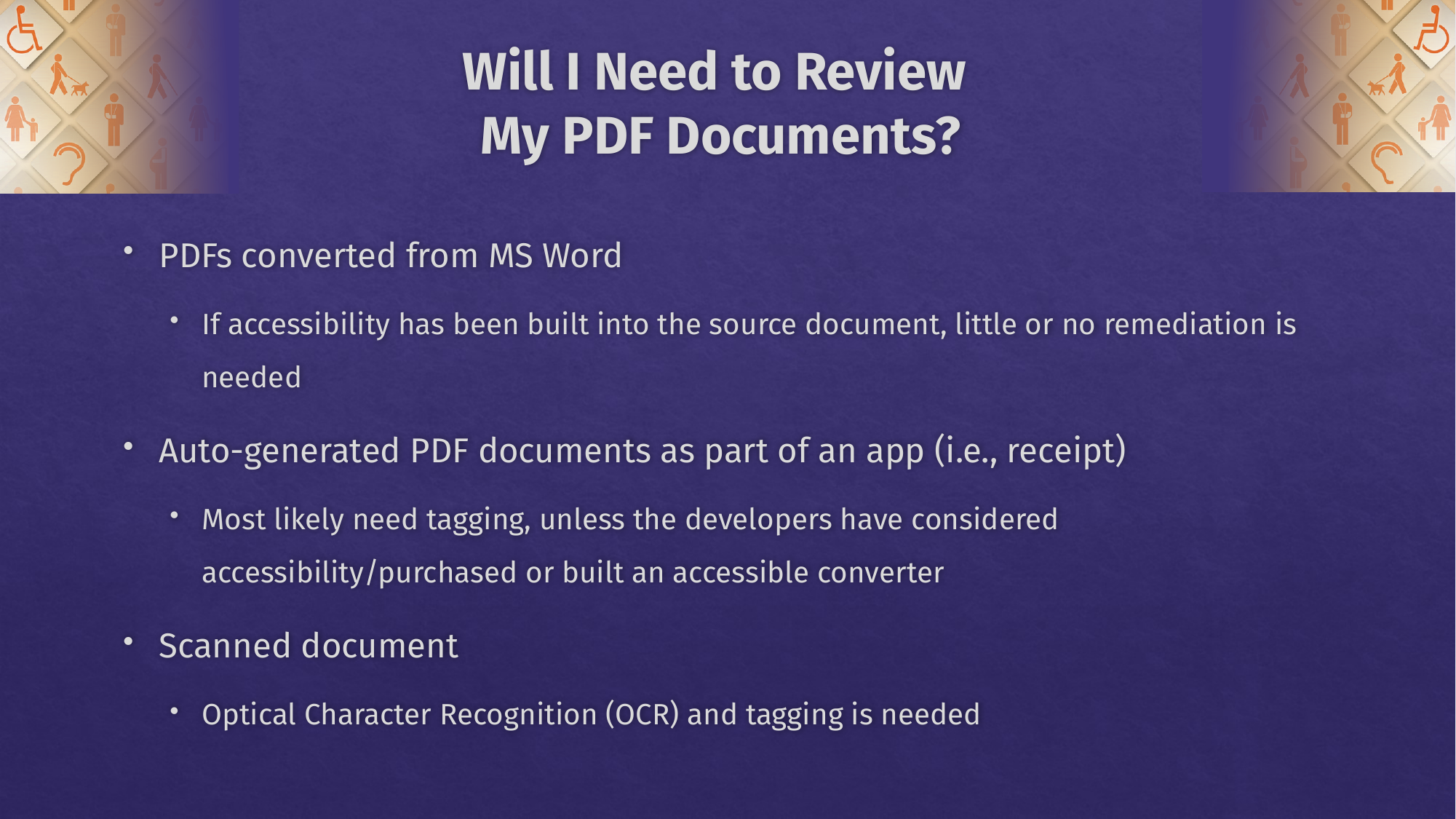

# Will I Need to Review My PDF Documents?
PDFs converted from MS Word
If accessibility has been built into the source document, little or no remediation is needed
Auto-generated PDF documents as part of an app (i.e., receipt)
Most likely need tagging, unless the developers have considered accessibility/purchased or built an accessible converter
Scanned document
Optical Character Recognition (OCR) and tagging is needed